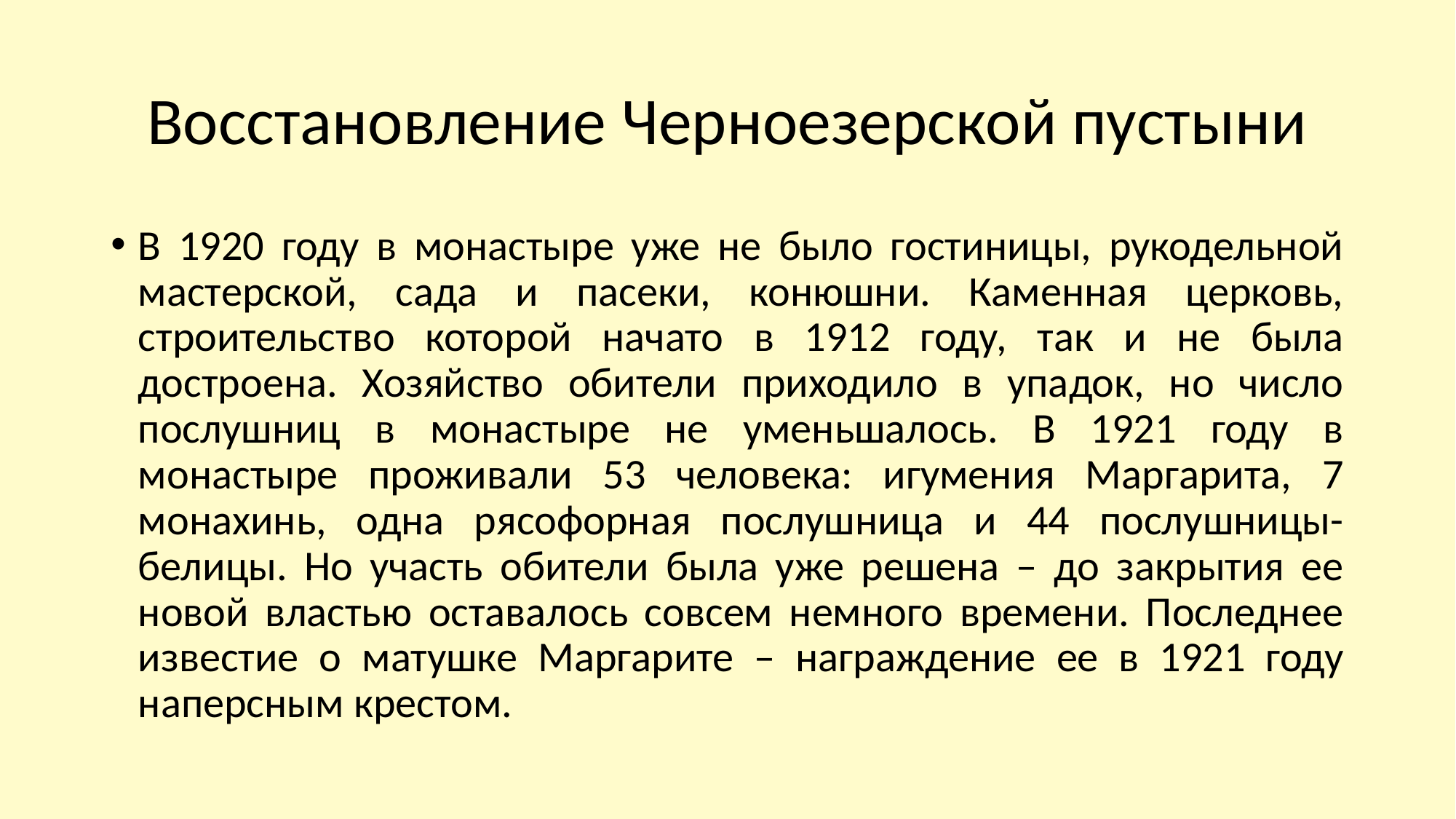

# Восстановление Черноезерской пустыни
В 1920 году в монастыре уже не было гостиницы, рукодельной мастерской, сада и пасеки, конюшни. Каменная церковь, строительство которой начато в 1912 году, так и не была достроена. Хозяйство обители приходило в упадок, но число послушниц в монастыре не уменьшалось. В 1921 году в монастыре проживали 53 человека: игумения Маргарита, 7 монахинь, одна рясофорная послушница и 44 послушницы-белицы. Но участь обители была уже решена – до закрытия ее новой властью оставалось совсем немного времени. Последнее известие о матушке Маргарите – награждение ее в 1921 году наперсным крестом.